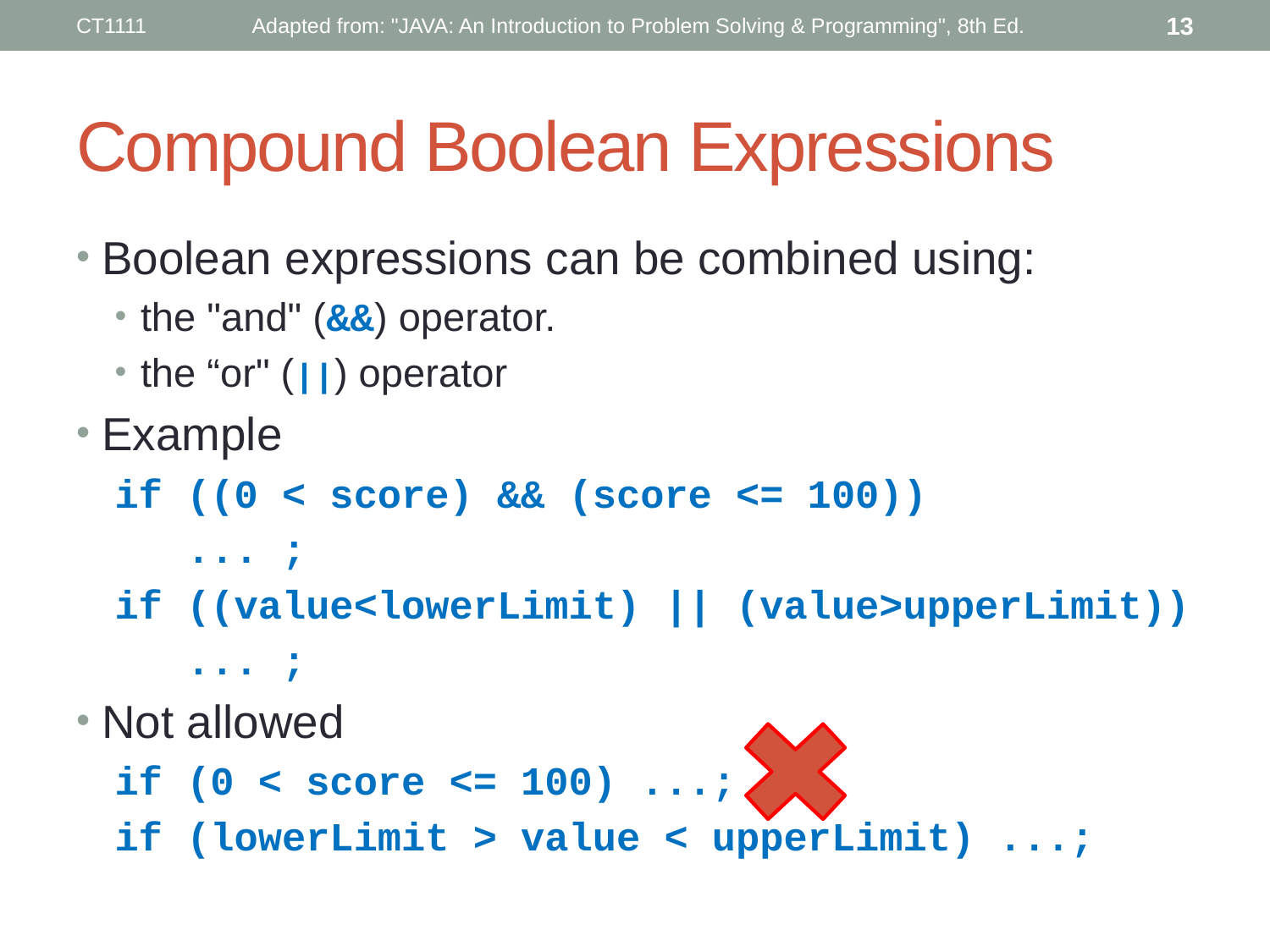

CT1111
Adapted from: "JAVA: An Introduction to Problem Solving & Programming", 8th Ed.
13
# Compound Boolean Expressions
Boolean expressions can be combined using:
the "and" (&&) operator.
the “or" (||) operator
Example
if ((0 < score) && (score <= 100))
   ... ;
if ((value<lowerLimit) || (value>upperLimit))
   ... ;
Not allowed
if (0 < score <= 100) ...;
if (lowerLimit > value < upperLimit) ...;